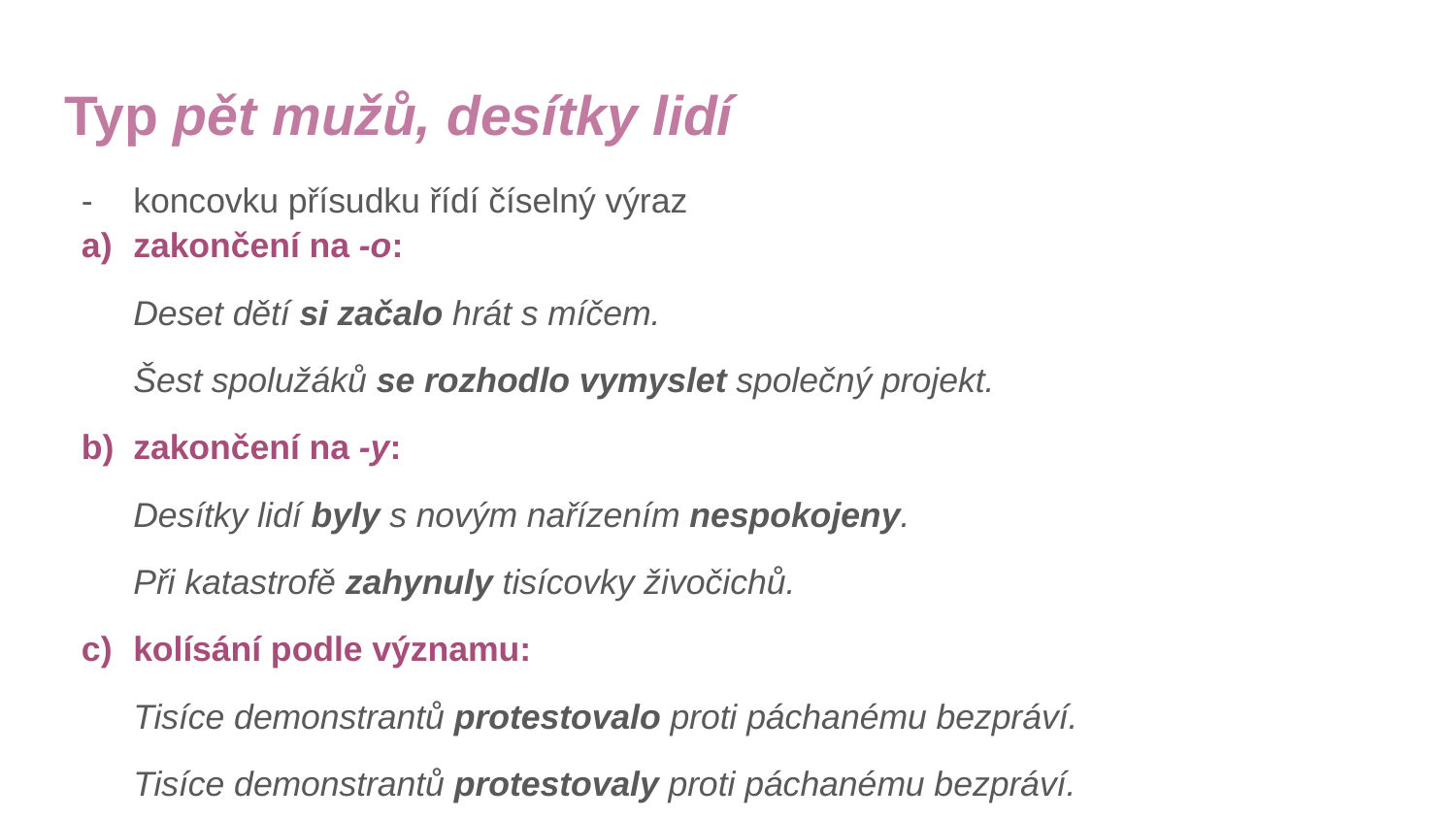

# Typ pět mužů, desítky lidí
koncovku přísudku řídí číselný výraz
zakončení na -o:
Deset dětí si začalo hrát s míčem.
Šest spolužáků se rozhodlo vymyslet společný projekt.
zakončení na -y:
Desítky lidí byly s novým nařízením nespokojeny.
Při katastrofě zahynuly tisícovky živočichů.
kolísání podle významu:
Tisíce demonstrantů protestovalo proti páchanému bezpráví.
Tisíce demonstrantů protestovaly proti páchanému bezpráví.